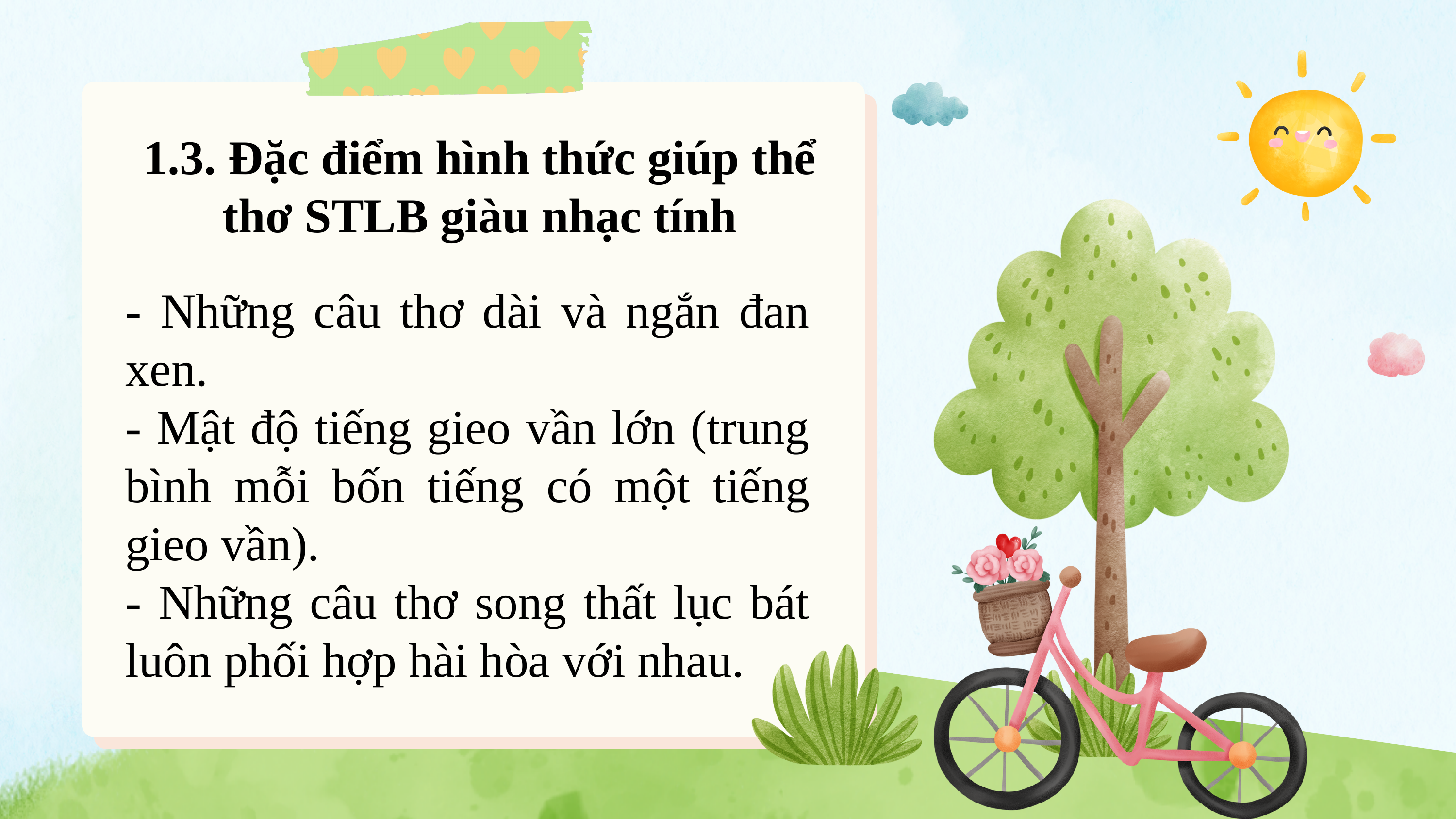

1.3. Đặc điểm hình thức giúp thể thơ STLB giàu nhạc tính

- Những câu thơ dài và ngắn đan xen.
- Mật độ tiếng gieo vần lớn (trung bình mỗi bốn tiếng có một tiếng gieo vần).
- Những câu thơ song thất lục bát luôn phối hợp hài hòa với nhau.